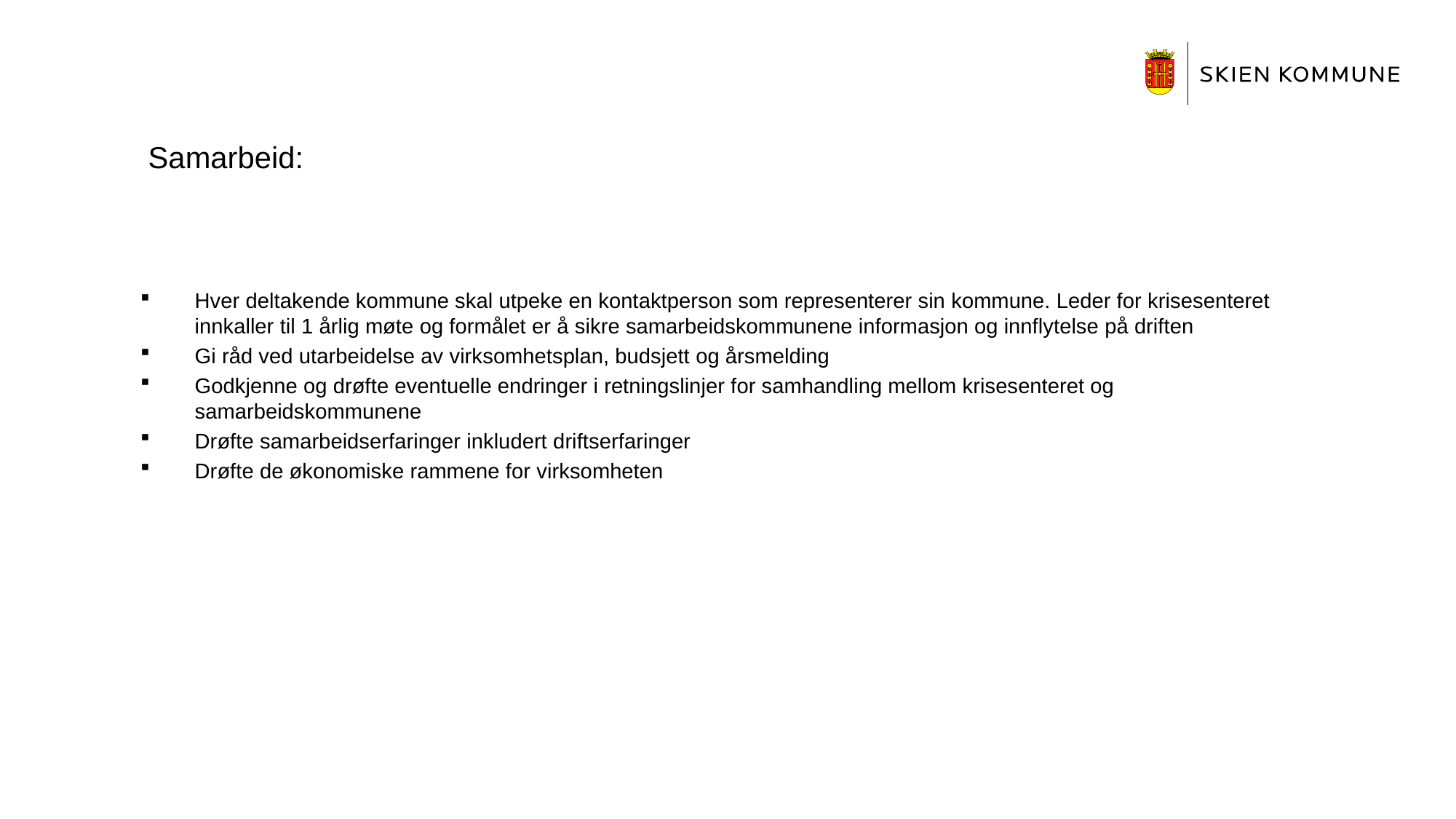

# Samarbeid:
Hver deltakende kommune skal utpeke en kontaktperson som representerer sin kommune. Leder for krisesenteret innkaller til 1 årlig møte og formålet er å sikre samarbeidskommunene informasjon og innflytelse på driften
Gi råd ved utarbeidelse av virksomhetsplan, budsjett og årsmelding
Godkjenne og drøfte eventuelle endringer i retningslinjer for samhandling mellom krisesenteret og samarbeidskommunene
Drøfte samarbeidserfaringer inkludert driftserfaringer
Drøfte de økonomiske rammene for virksomheten